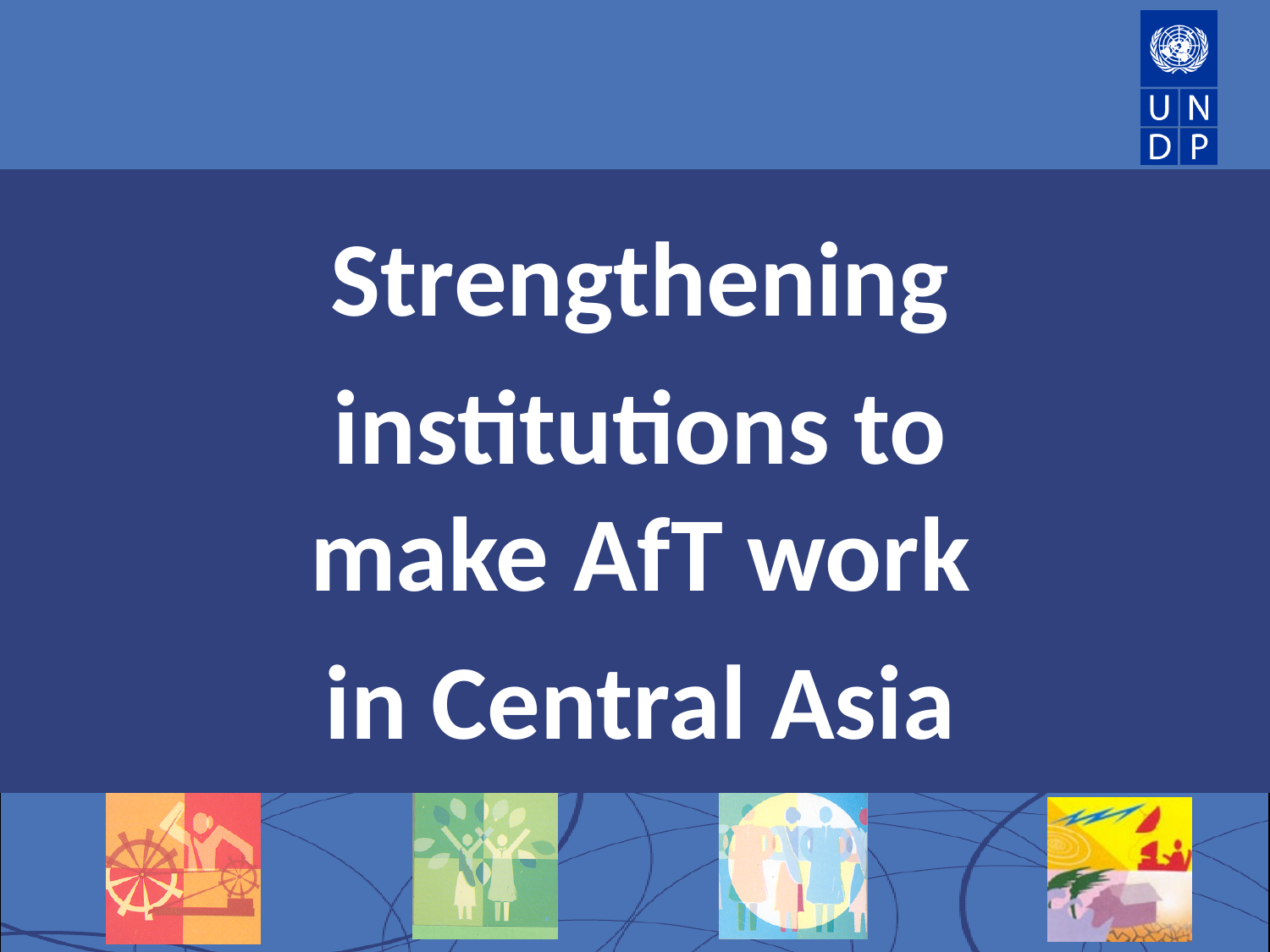

Strengthening
institutions to make AfT work
in Central Asia